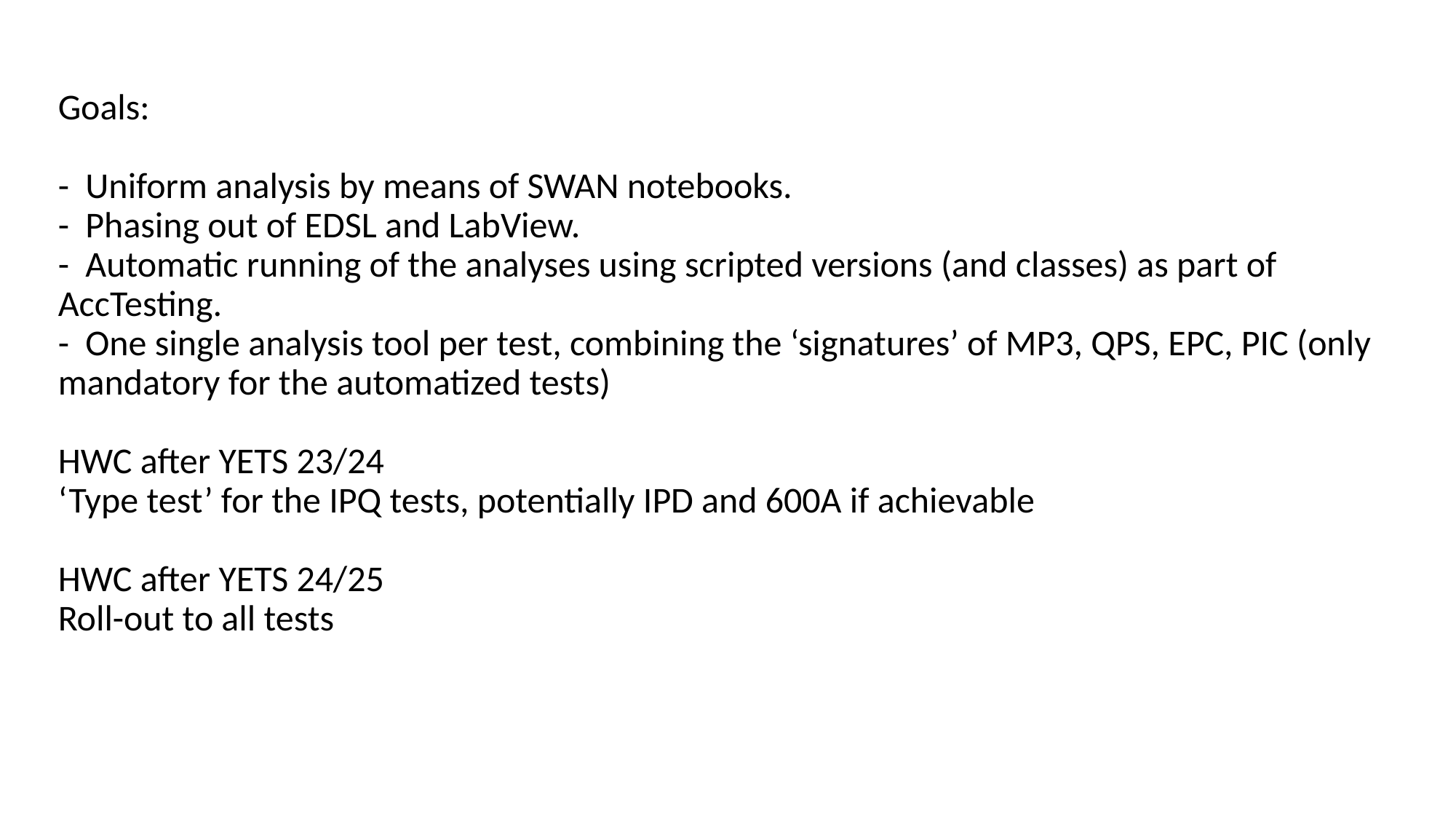

# Goals: -  Uniform analysis by means of SWAN notebooks. -  Phasing out of EDSL and LabView. -  Automatic running of the analyses using scripted versions (and classes) as part of AccTesting. -  One single analysis tool per test, combining the ‘signatures’ of MP3, QPS, EPC, PIC (only mandatory for the automatized tests) HWC after YETS 23/24 ‘Type test’ for the IPQ tests, potentially IPD and 600A if achievable HWC after YETS 24/25 Roll-out to all tests